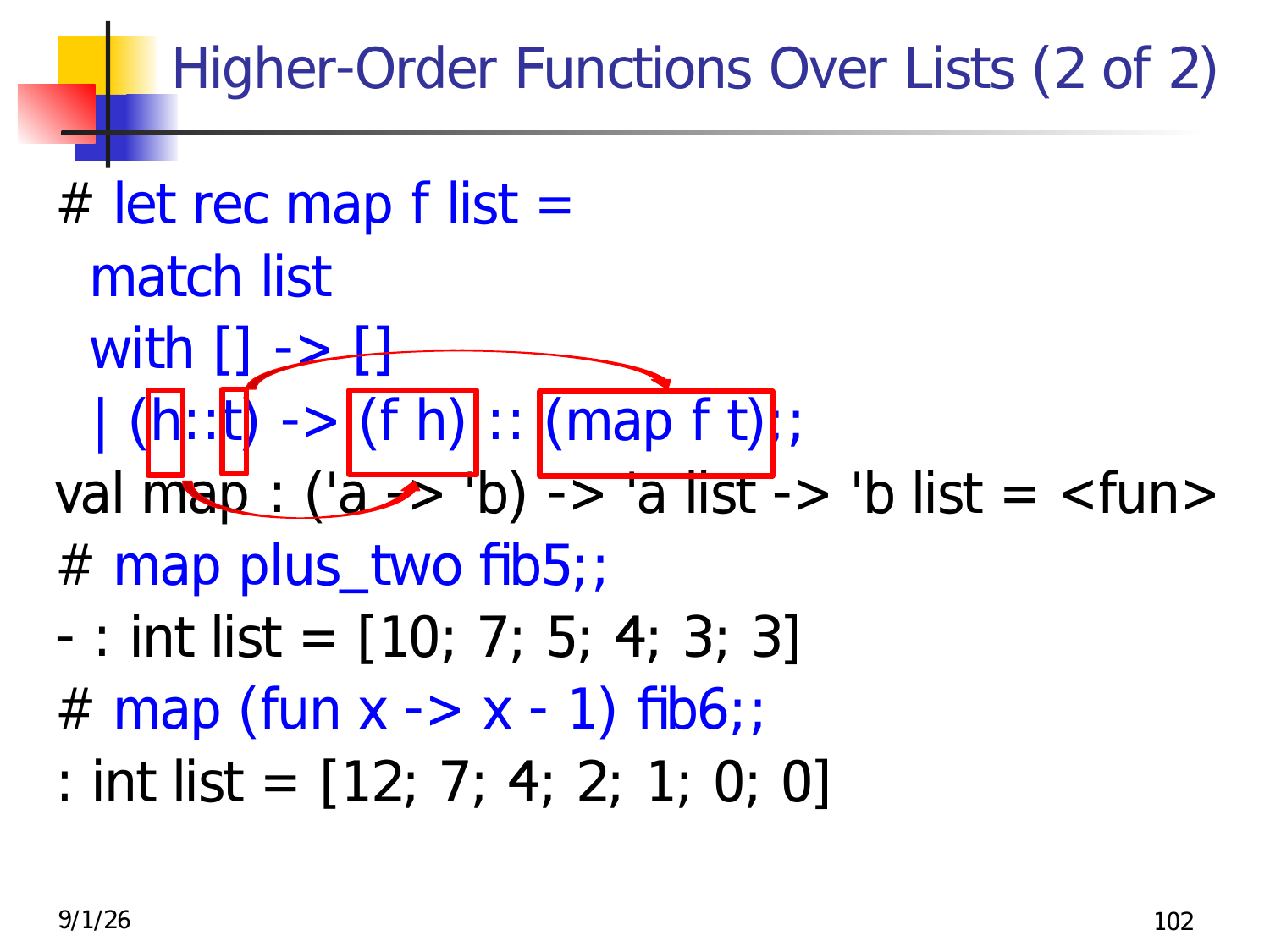

# Higher-Order Functions Over Lists (2 of 2)
# let rec map f list =
  match list
  with [] -> []
  | (h::t) -> (f h) :: (map f t);;
val map : ('a -> 'b) -> 'a list -> 'b list = <fun>
# map plus_two fib5;;
- : int list = [10; 7; 5; 4; 3; 3]
# map (fun x -> x - 1) fib6;;
: int list = [12; 7; 4; 2; 1; 0; 0]

9/1/26
102